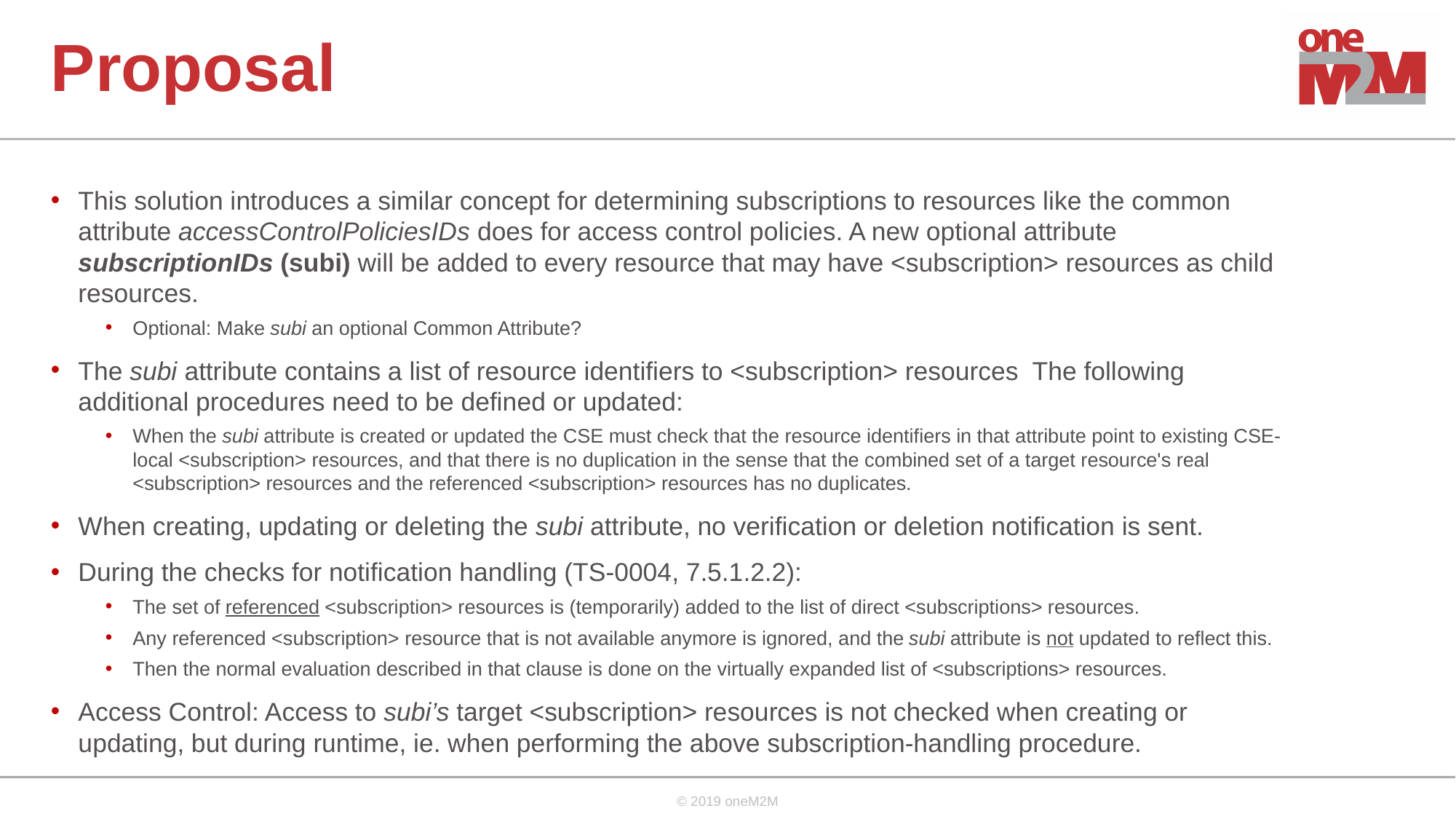

# Proposal
This solution introduces a similar concept for determining subscriptions to resources like the common attribute accessControlPoliciesIDs does for access control policies. A new optional attribute subscriptionIDs (subi) will be added to every resource that may have <subscription> resources as child resources.
Optional: Make subi an optional Common Attribute?
The subi attribute contains a list of resource identifiers to <subscription> resources  The following additional procedures need to be defined or updated:
When the subi attribute is created or updated the CSE must check that the resource identifiers in that attribute point to existing CSE-local <subscription> resources, and that there is no duplication in the sense that the combined set of a target resource's real <subscription> resources and the referenced <subscription> resources has no duplicates.
When creating, updating or deleting the subi attribute, no verification or deletion notification is sent.
During the checks for notification handling (TS-0004, 7.5.1.2.2):
The set of referenced <subscription> resources is (temporarily) added to the list of direct <subscriptions> resources.
Any referenced <subscription> resource that is not available anymore is ignored, and the subi attribute is not updated to reflect this.
Then the normal evaluation described in that clause is done on the virtually expanded list of <subscriptions> resources.
Access Control: Access to subi’s target <subscription> resources is not checked when creating or updating, but during runtime, ie. when performing the above subscription-handling procedure.